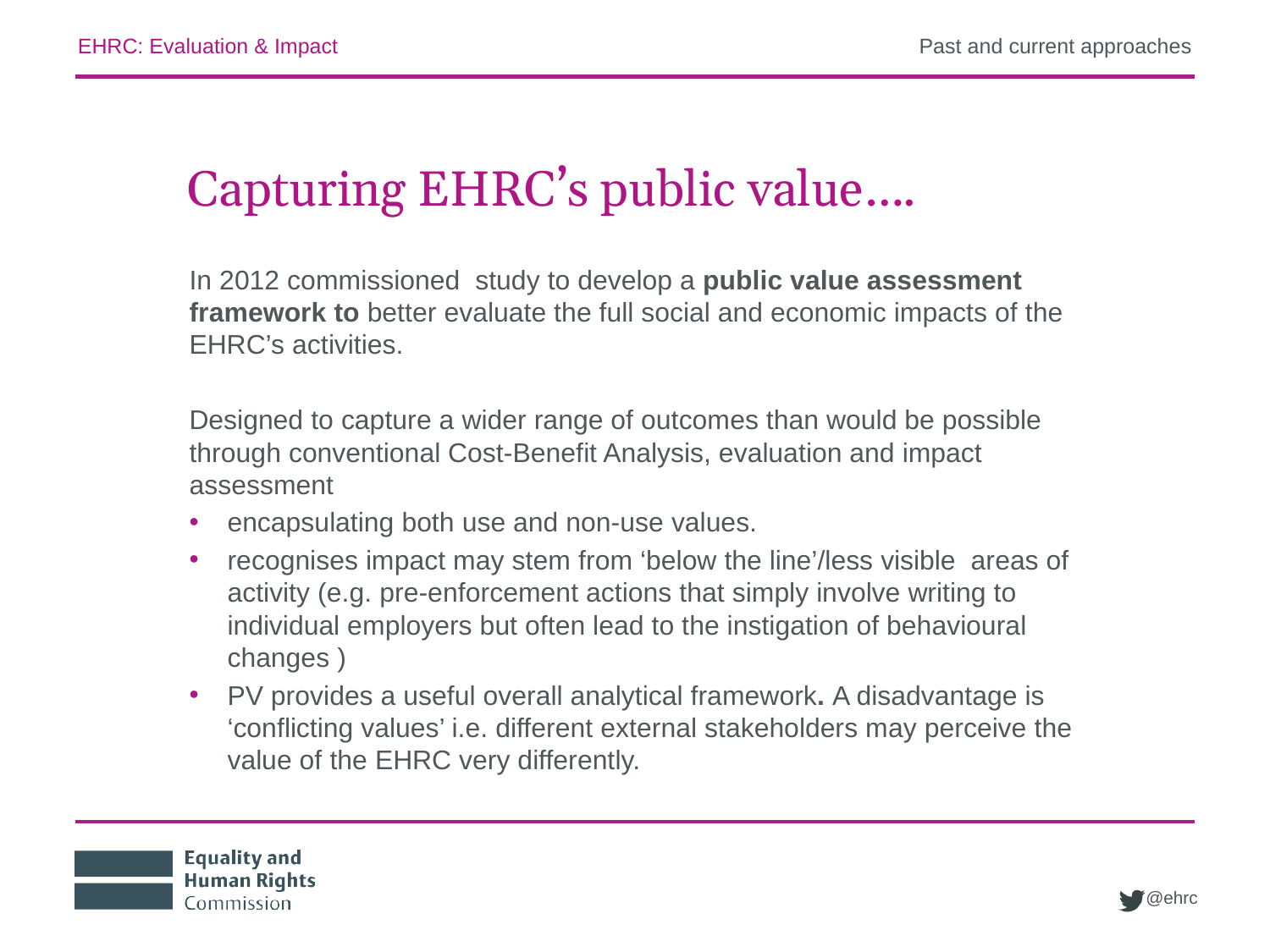

EHRC: Evaluation & Impact

Past and current approaches

# Capturing EHRC’s public value….
In 2012 commissioned  study to develop a public value assessment framework to better evaluate the full social and economic impacts of the EHRC’s activities.

Designed to capture a wider range of outcomes than would be possible through conventional Cost-Benefit Analysis, evaluation and impact assessment
encapsulating both use and non-use values.
recognises impact may stem from ‘below the line’/less visible  areas of activity (e.g. pre-enforcement actions that simply involve writing to individual employers but often lead to the instigation of behavioural changes )
PV provides a useful overall analytical framework. A disadvantage is ‘conflicting values’ i.e. different external stakeholders may perceive the value of the EHRC very differently.